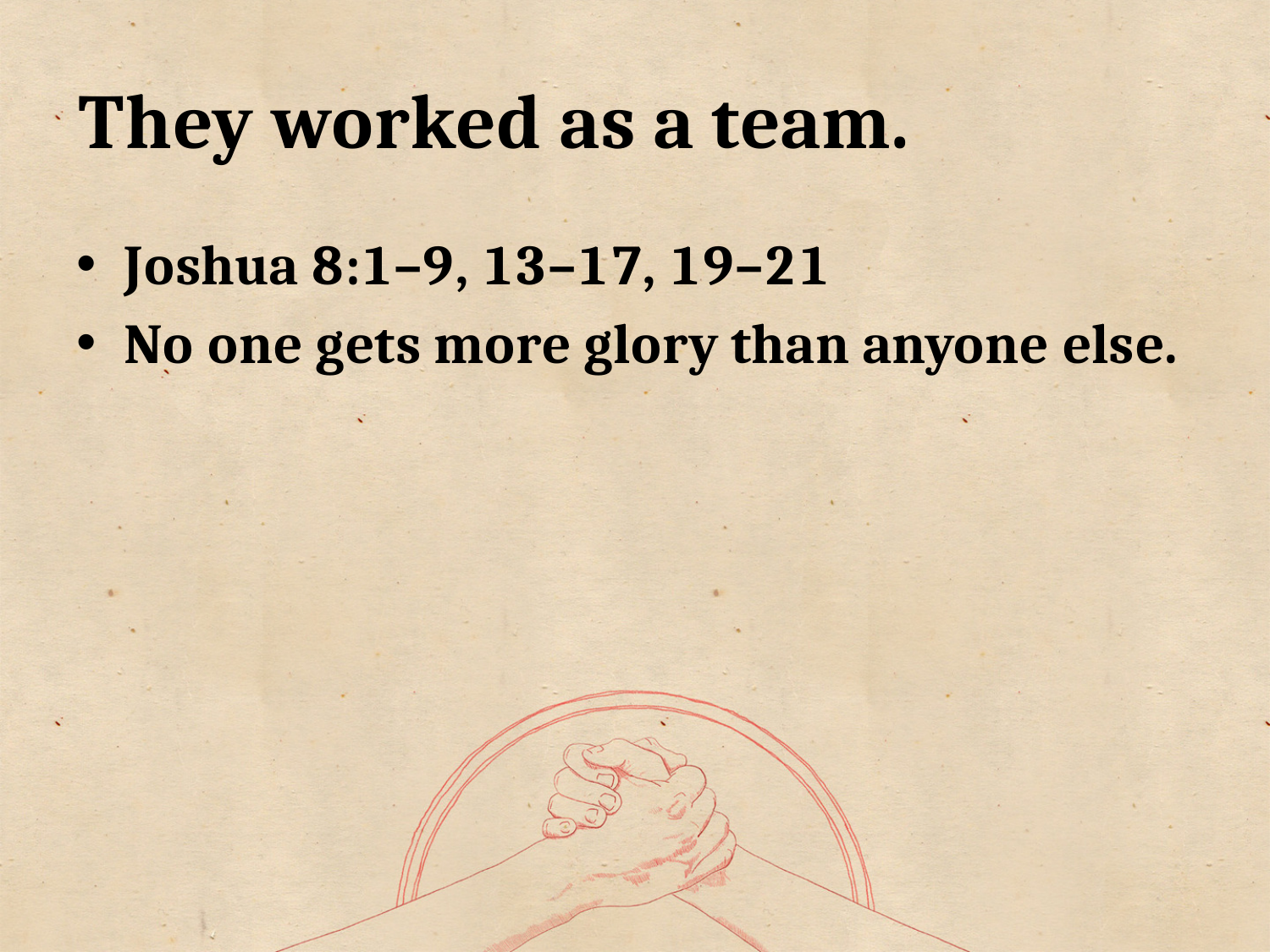

# They worked as a team.
Joshua 8:1–9, 13–17, 19–21
No one gets more glory than anyone else.